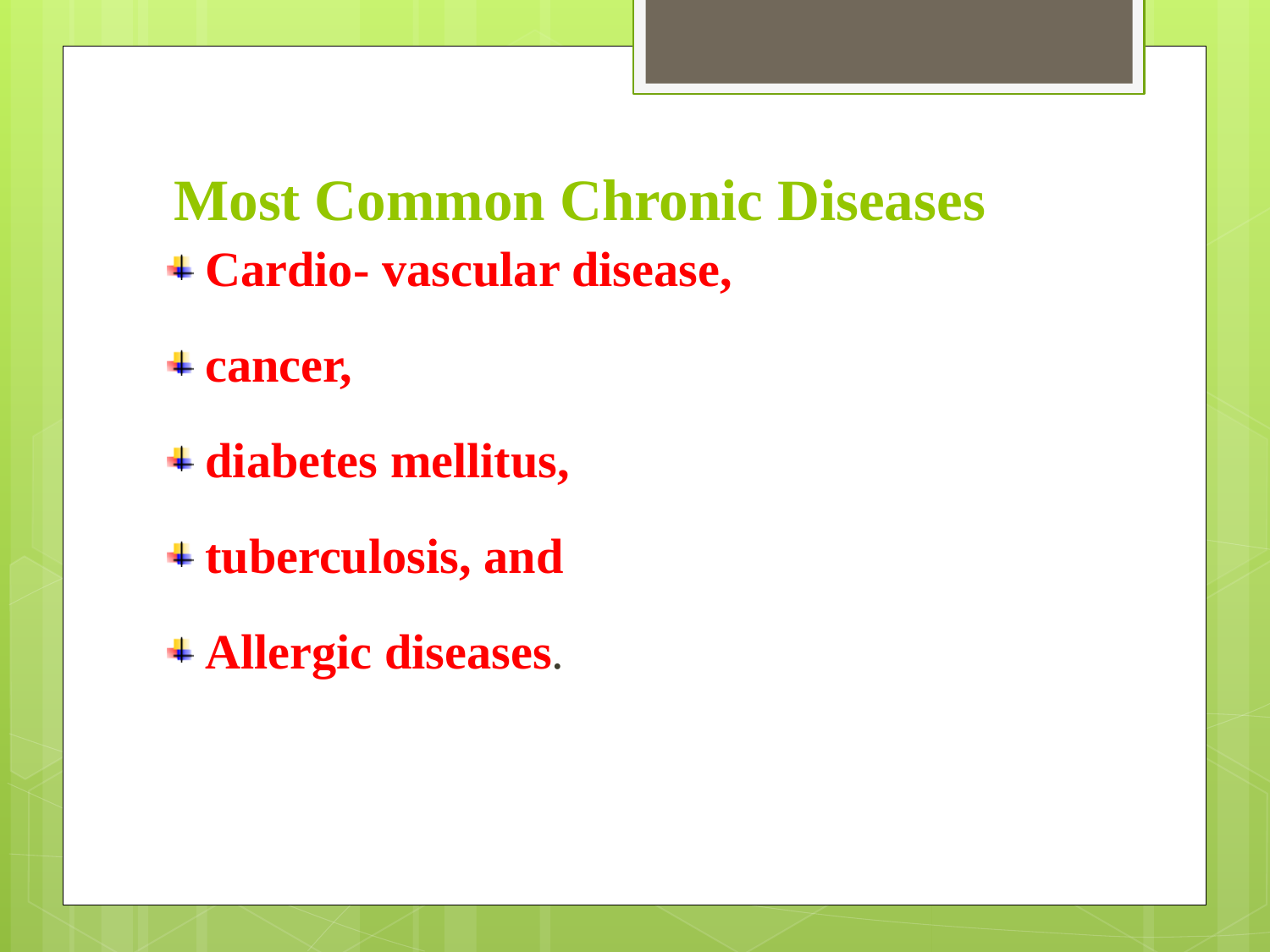

# Most Common Chronic Diseases
Cardio- vascular disease,
cancer,
diabetes mellitus,
tuberculosis, and
Allergic diseases.